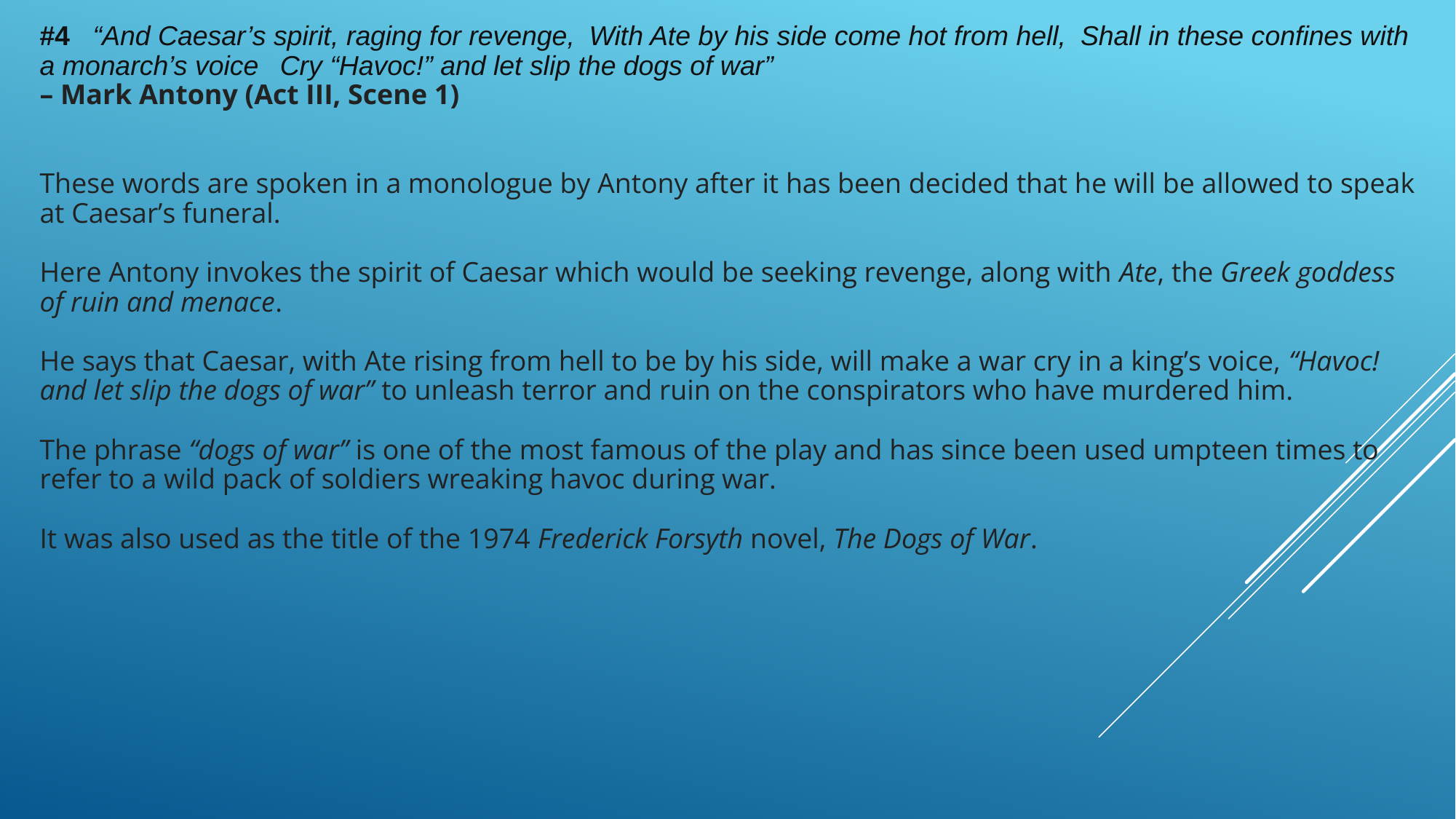

#4   “And Caesar’s spirit, raging for revenge,  With Ate by his side come hot from hell,  Shall in these confines with a monarch’s voice   Cry “Havoc!” and let slip the dogs of war”
– Mark Antony (Act III, Scene 1)

These words are spoken in a monologue by Antony after it has been decided that he will be allowed to speak at Caesar’s funeral.

Here Antony invokes the spirit of Caesar which would be seeking revenge, along with Ate, the Greek goddess of ruin and menace.

He says that Caesar, with Ate rising from hell to be by his side, will make a war cry in a king’s voice, “Havoc! and let slip the dogs of war” to unleash terror and ruin on the conspirators who have murdered him.

The phrase “dogs of war” is one of the most famous of the play and has since been used umpteen times to refer to a wild pack of soldiers wreaking havoc during war.

It was also used as the title of the 1974 Frederick Forsyth novel, The Dogs of War.